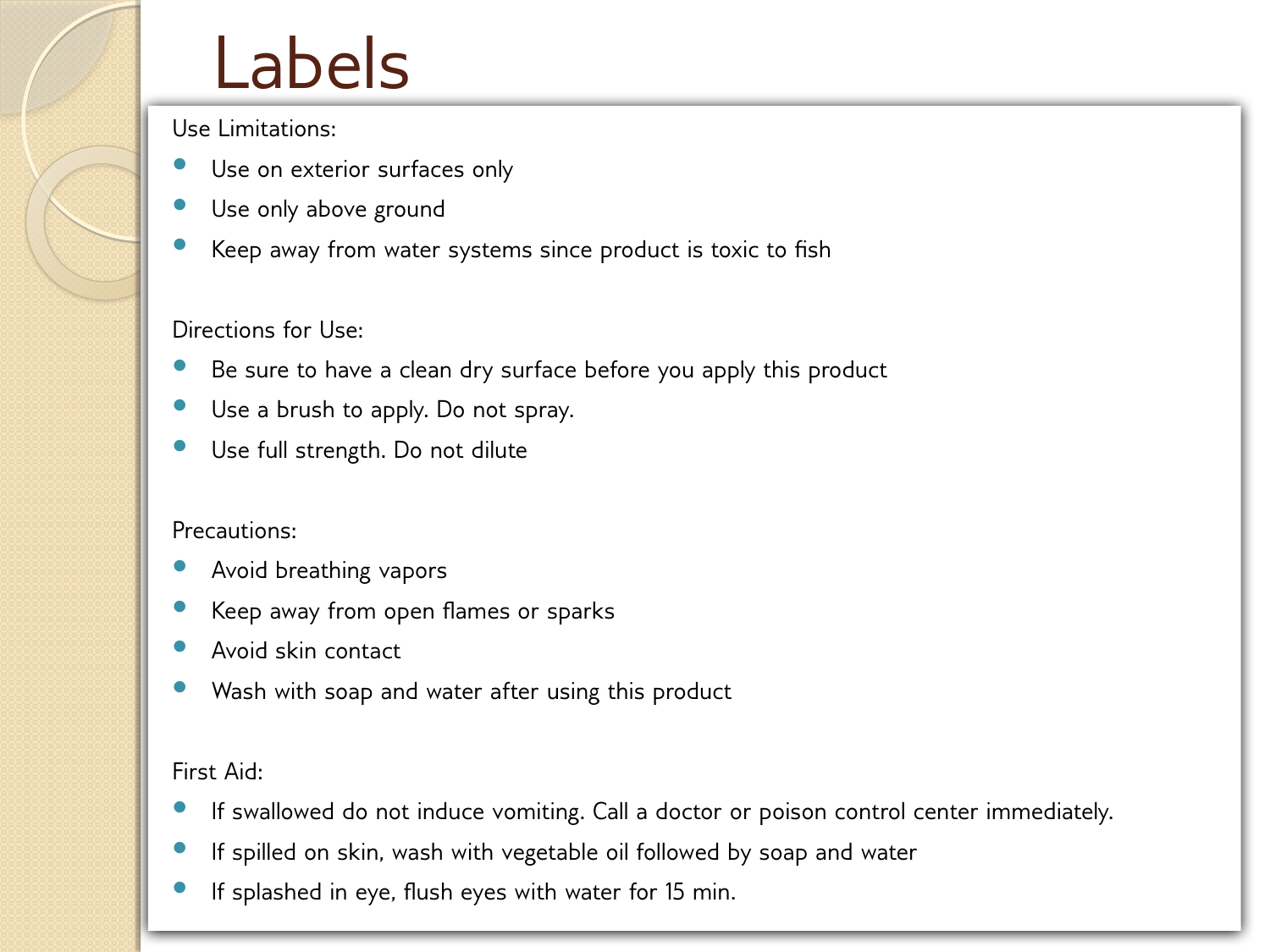

# Labels
Use Limitations:
Use on exterior surfaces only
Use only above ground
Keep away from water systems since product is toxic to fish

Directions for Use:
Be sure to have a clean dry surface before you apply this product
Use a brush to apply. Do not spray.
Use full strength. Do not dilute

Precautions:
Avoid breathing vapors
Keep away from open flames or sparks
Avoid skin contact
Wash with soap and water after using this product

First Aid:
If swallowed do not induce vomiting. Call a doctor or poison control center immediately.
If spilled on skin, wash with vegetable oil followed by soap and water
If splashed in eye, flush eyes with water for 15 min.